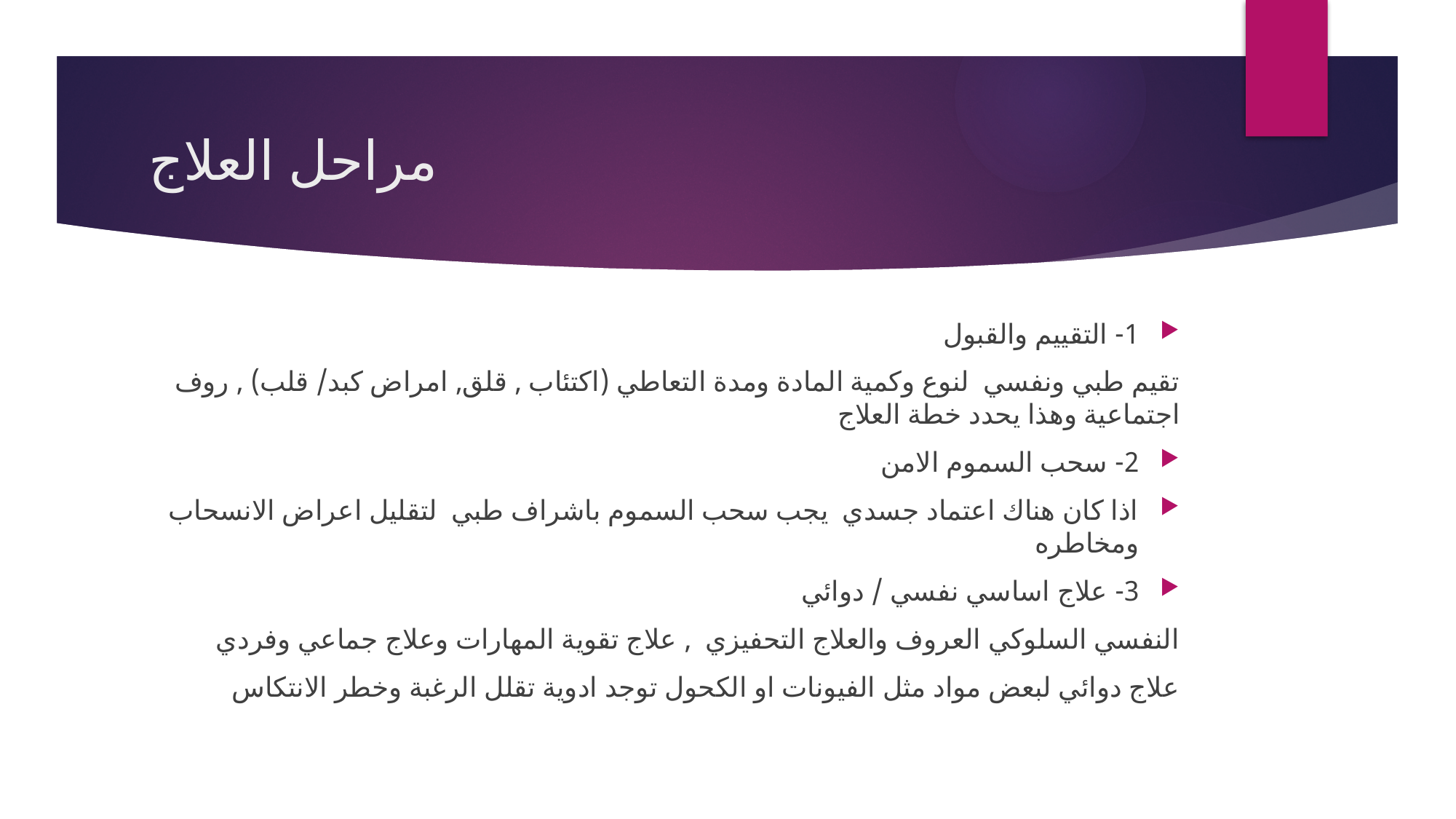

# مراحل العلاج
1- التقييم والقبول
تقيم طبي ونفسي  لنوع وكمية المادة ومدة التعاطي (اكتئاب , قلق, امراض كبد/ قلب) , روف اجتماعية وهذا يحدد خطة العلاج
2- سحب السموم الامن
اذا كان هناك اعتماد جسدي  يجب سحب السموم باشراف طبي  لتقليل اعراض الانسحاب ومخاطره
3- علاج اساسي نفسي / دوائي
النفسي السلوكي العروف والعلاج التحفيزي  , علاج تقوية المهارات وعلاج جماعي وفردي
علاج دوائي لبعض مواد مثل الفيونات او الكحول توجد ادوية تقلل الرغبة وخطر الانتكاس